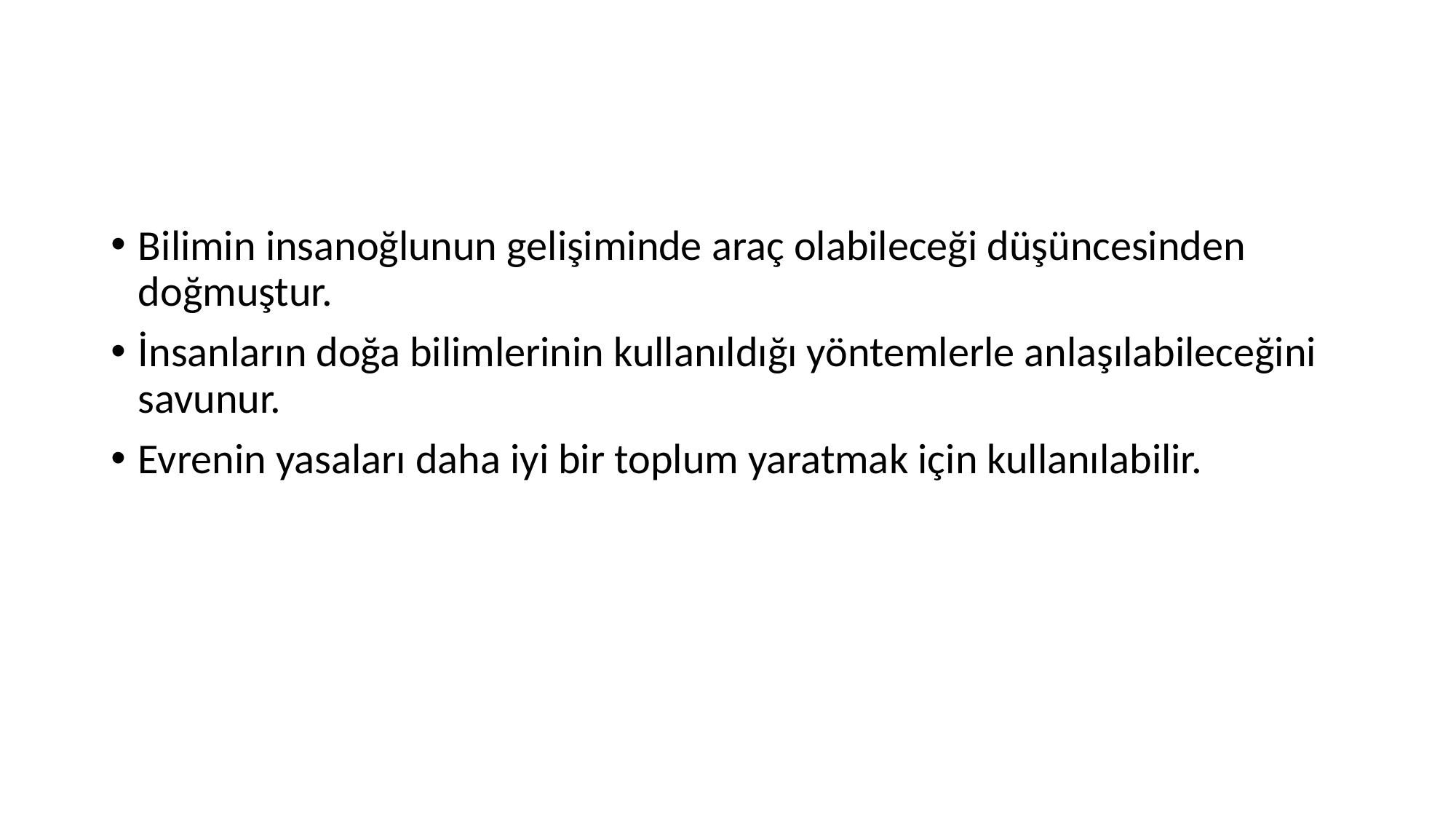

#
Bilimin insanoğlunun gelişiminde araç olabileceği düşüncesinden doğmuştur.
İnsanların doğa bilimlerinin kullanıldığı yöntemlerle anlaşılabileceğini savunur.
Evrenin yasaları daha iyi bir toplum yaratmak için kullanılabilir.